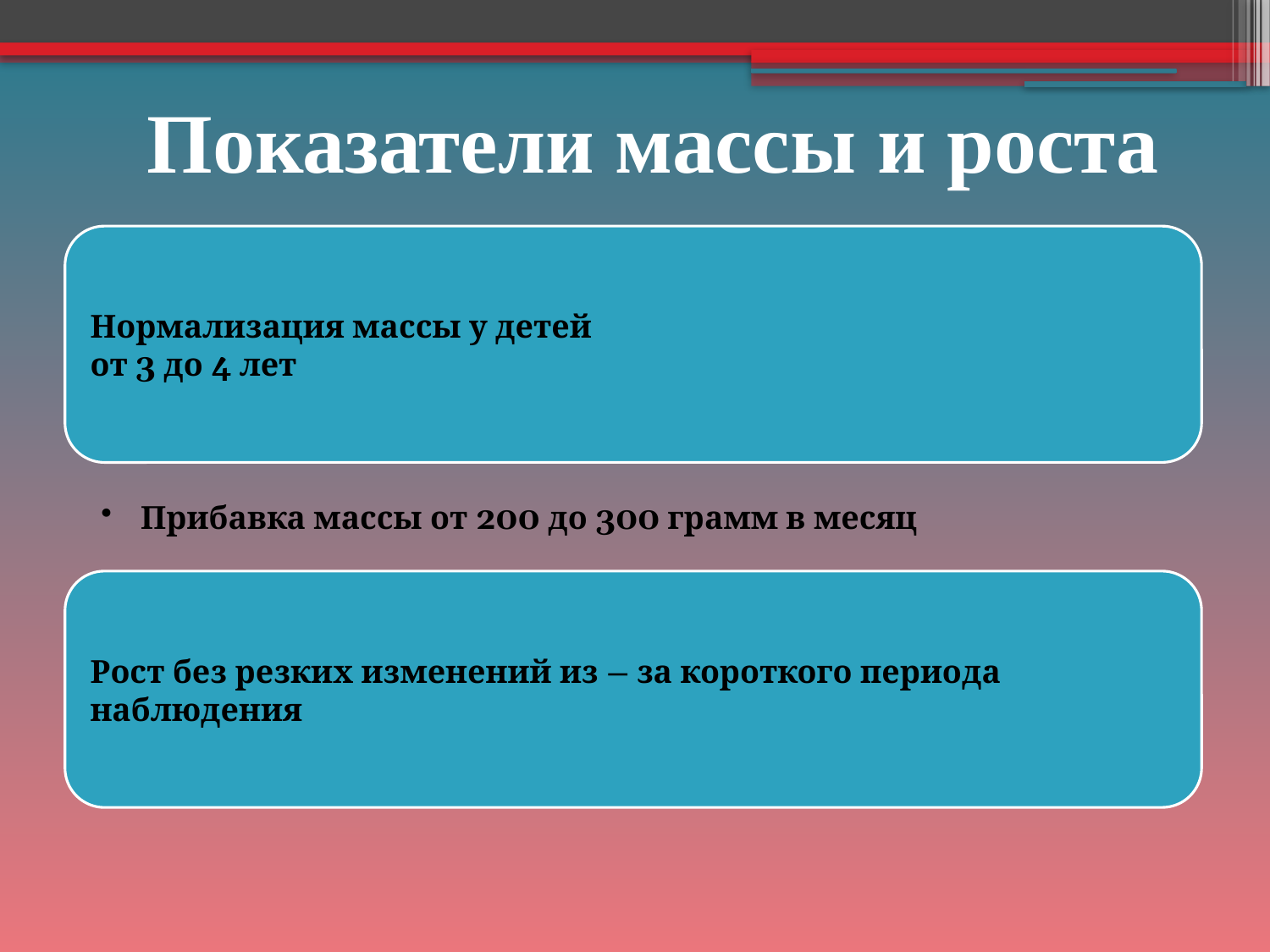

# Показатели массы и роста
Нормализация массы у детей
от 3 до 4 лет
Прибавка массы от 200 до 300 грамм в месяц
Рост без резких изменений из – за короткого периода наблюдения